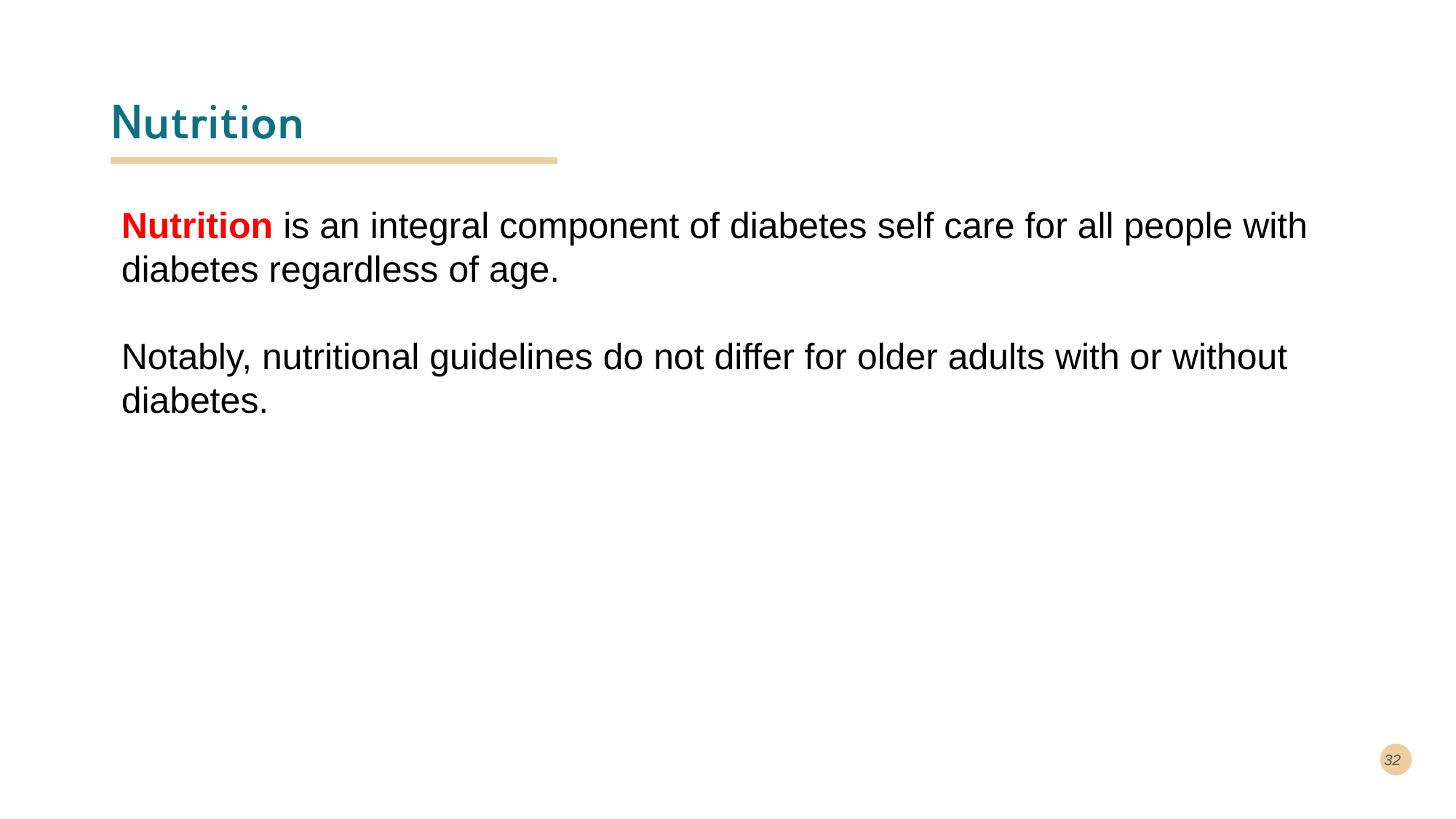

# Nutrition

Nutrition is an integral component of diabetes self care for all people with diabetes regardless of age.

Notably, nutritional guidelines do not differ for older adults with or without diabetes.
32